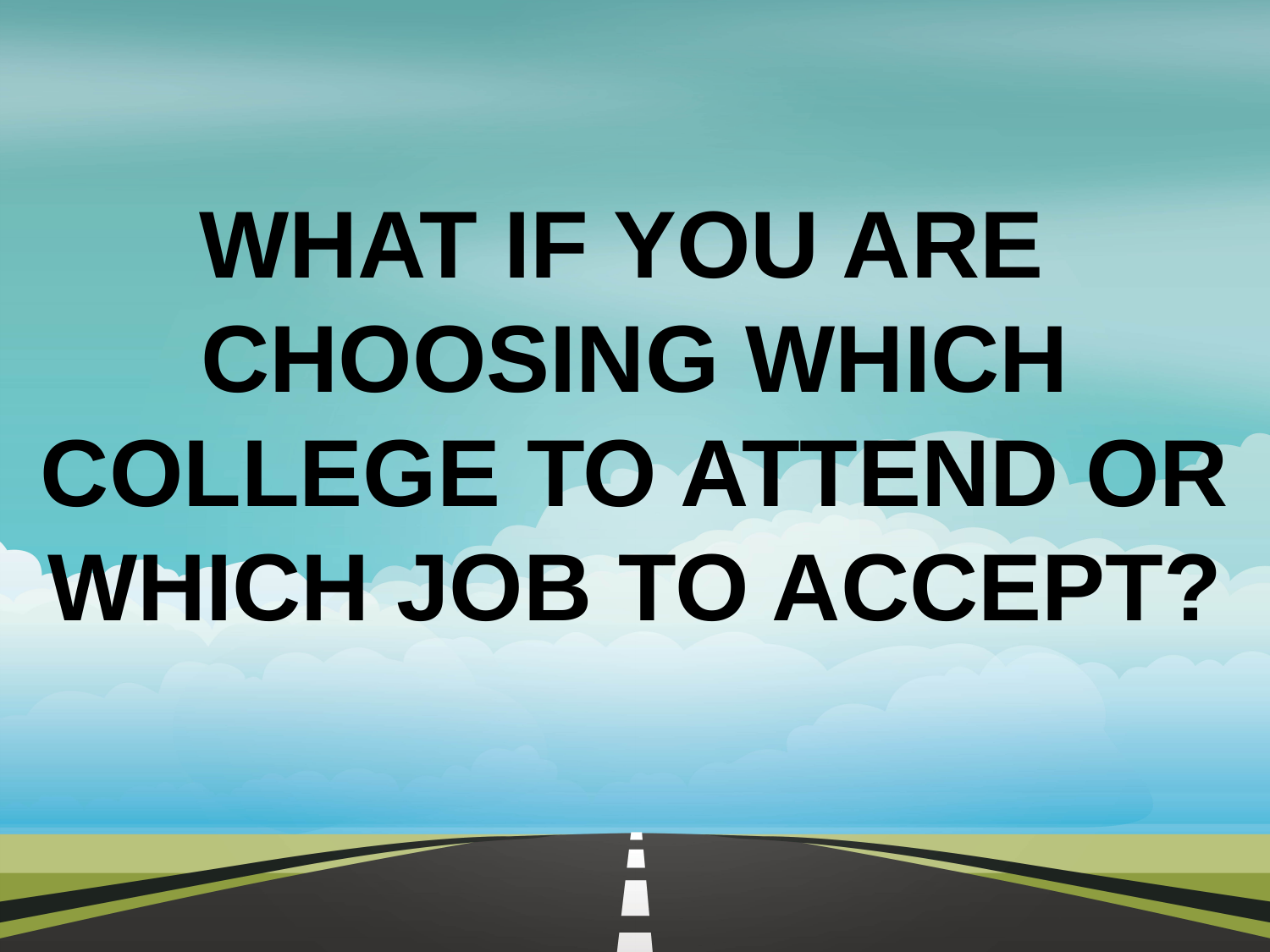

# WHAT IF YOU ARE CHOOSING WHICH COLLEGE TO ATTEND OR WHICH JOB TO ACCEPT?